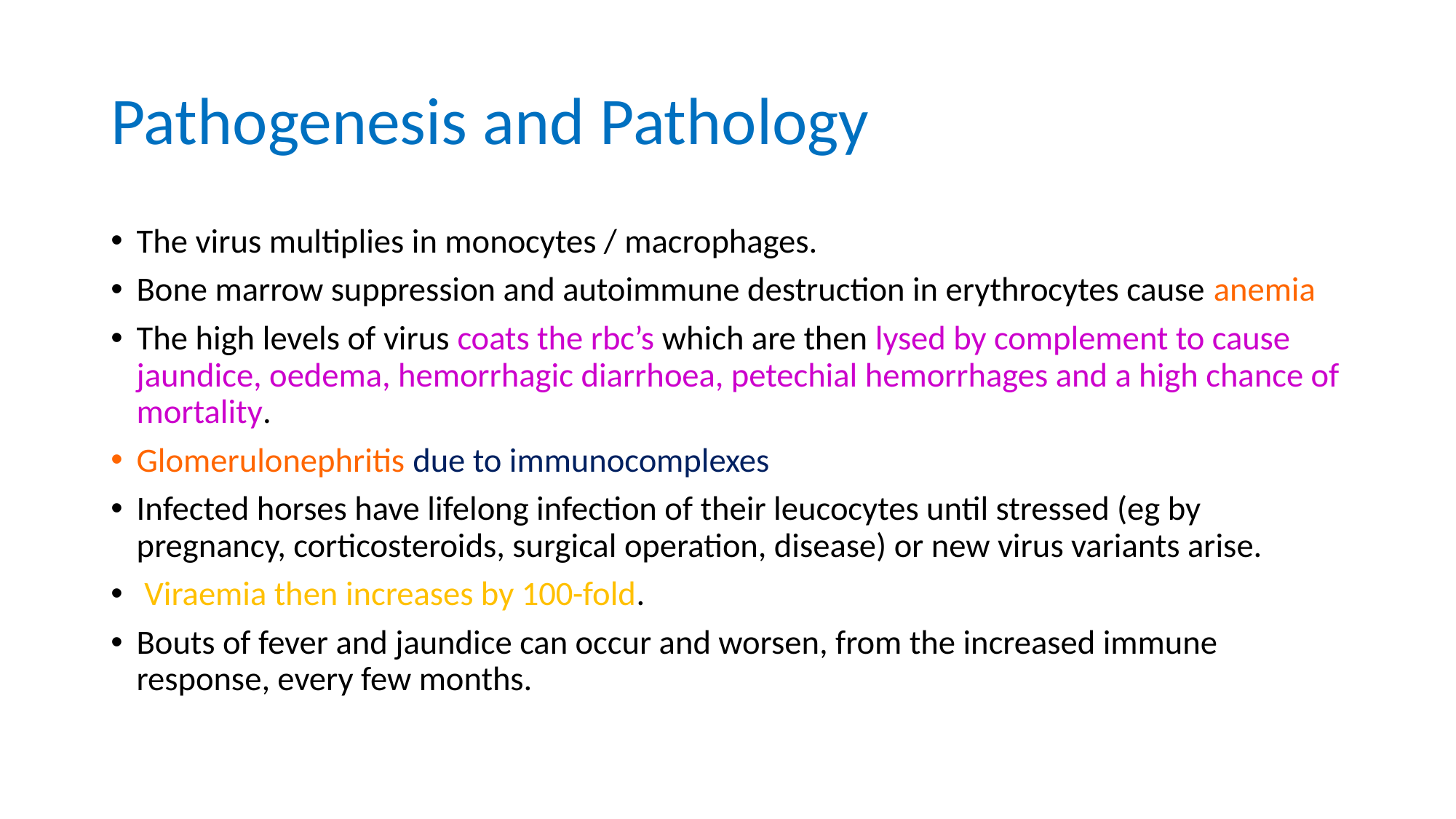

# Pathogenesis and Pathology
The virus multiplies in monocytes / macrophages.
Bone marrow suppression and autoimmune destruction in erythrocytes cause anemia
The high levels of virus coats the rbc’s which are then lysed by complement to cause jaundice, oedema, hemorrhagic diarrhoea, petechial hemorrhages and a high chance of mortality.
Glomerulonephritis due to immunocomplexes
Infected horses have lifelong infection of their leucocytes until stressed (eg by pregnancy, corticosteroids, surgical operation, disease) or new virus variants arise.
 Viraemia then increases by 100-fold.
Bouts of fever and jaundice can occur and worsen, from the increased immune response, every few months.